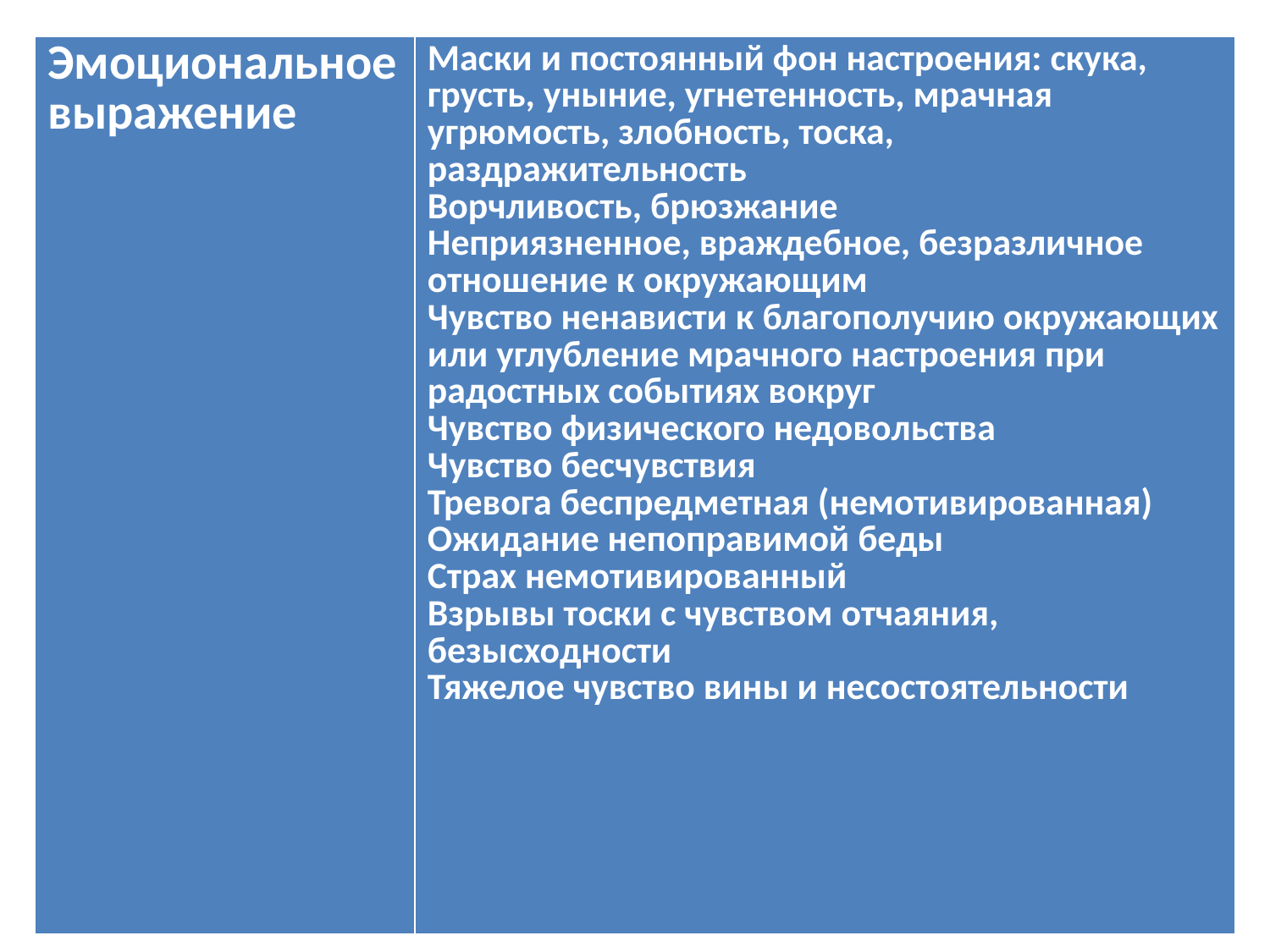

| Эмоциональное выражение | Маски и постоянный фон настроения: скука, грусть, уныние, угнетенность, мрачная угрюмость, злобность, тоска, раздражительность Ворчливость, брюзжание Неприязненное, враждебное, безразличное отношение к окружающим Чувство ненависти к благополучию окружающих или углубление мрачного настроения при радостных событиях вокруг Чувство физического недовольства Чувство бесчувствия Тревога беспредметная (немотивированная) Ожидание непоправимой беды Страх немотивированный Взрывы тоски с чувством отчаяния, безысходности Тяжелое чувство вины и несостоятельности |
| --- | --- |
#